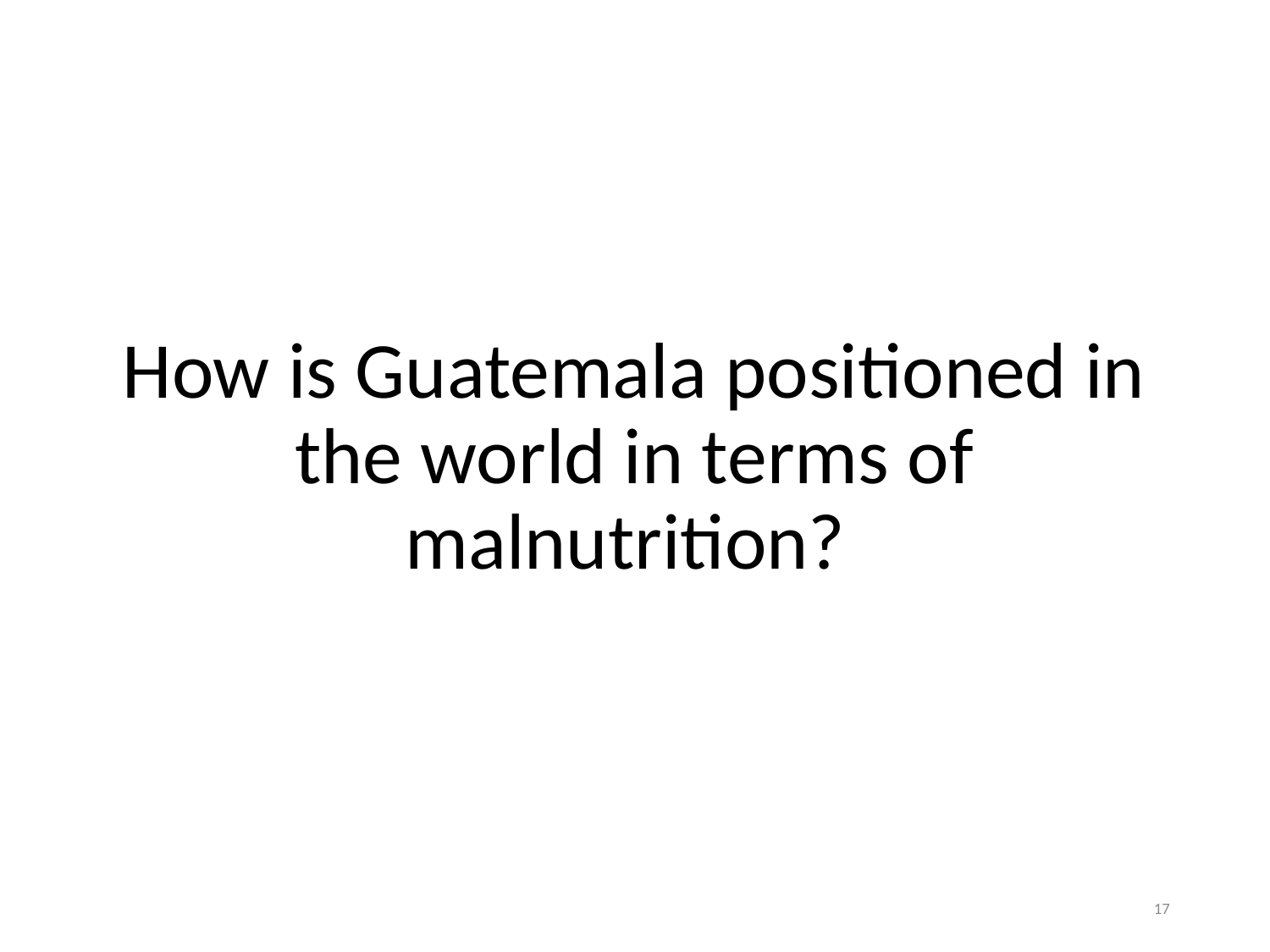

# How is Guatemala positioned in the world in terms of malnutrition?
17